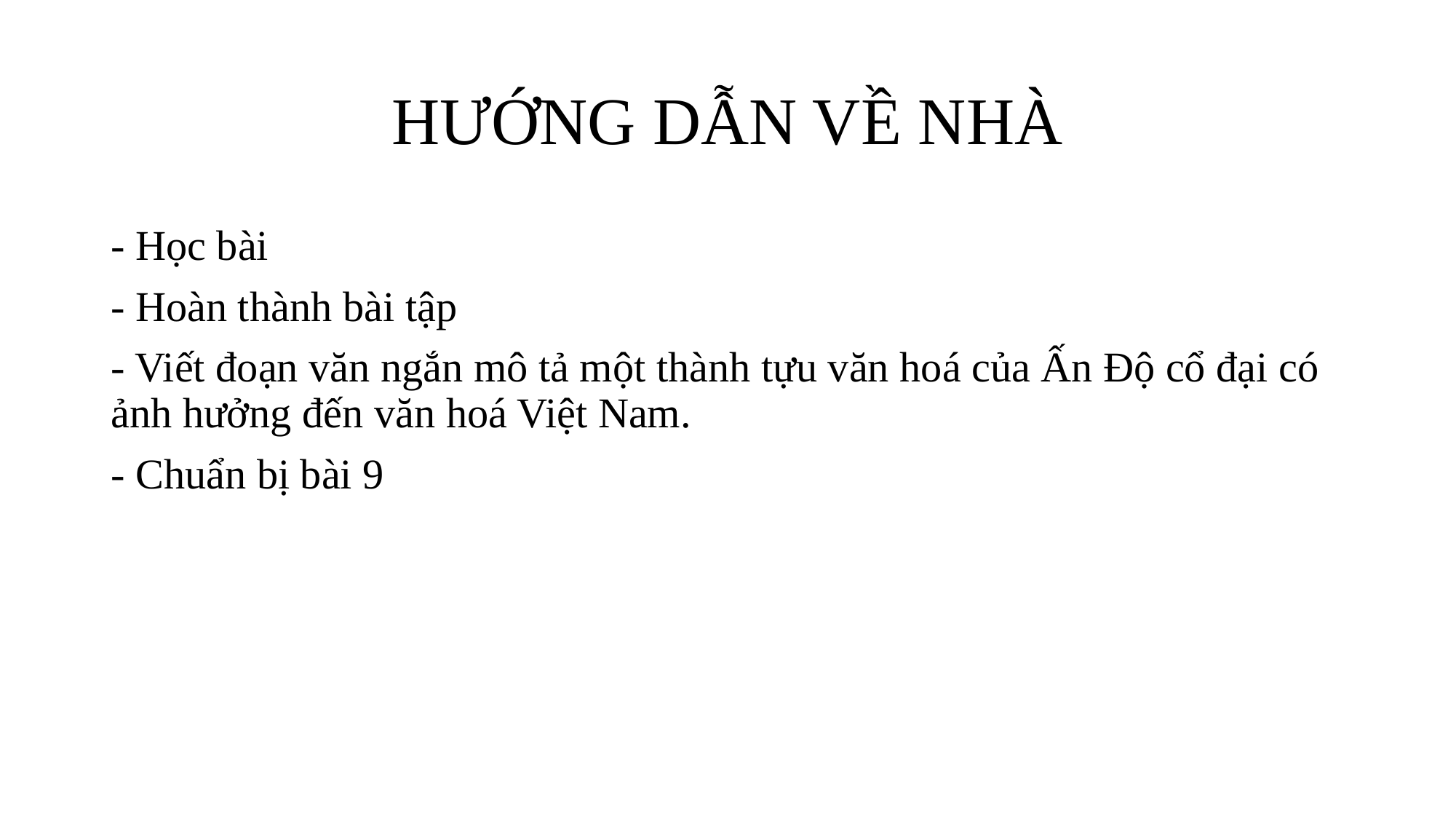

# HƯỚNG DẪN VỀ NHÀ
- Học bài
- Hoàn thành bài tập
- Viết đoạn văn ngắn mô tả một thành tựu văn hoá của Ấn Độ cổ đại có ảnh hưởng đến văn hoá Việt Nam.
- Chuẩn bị bài 9